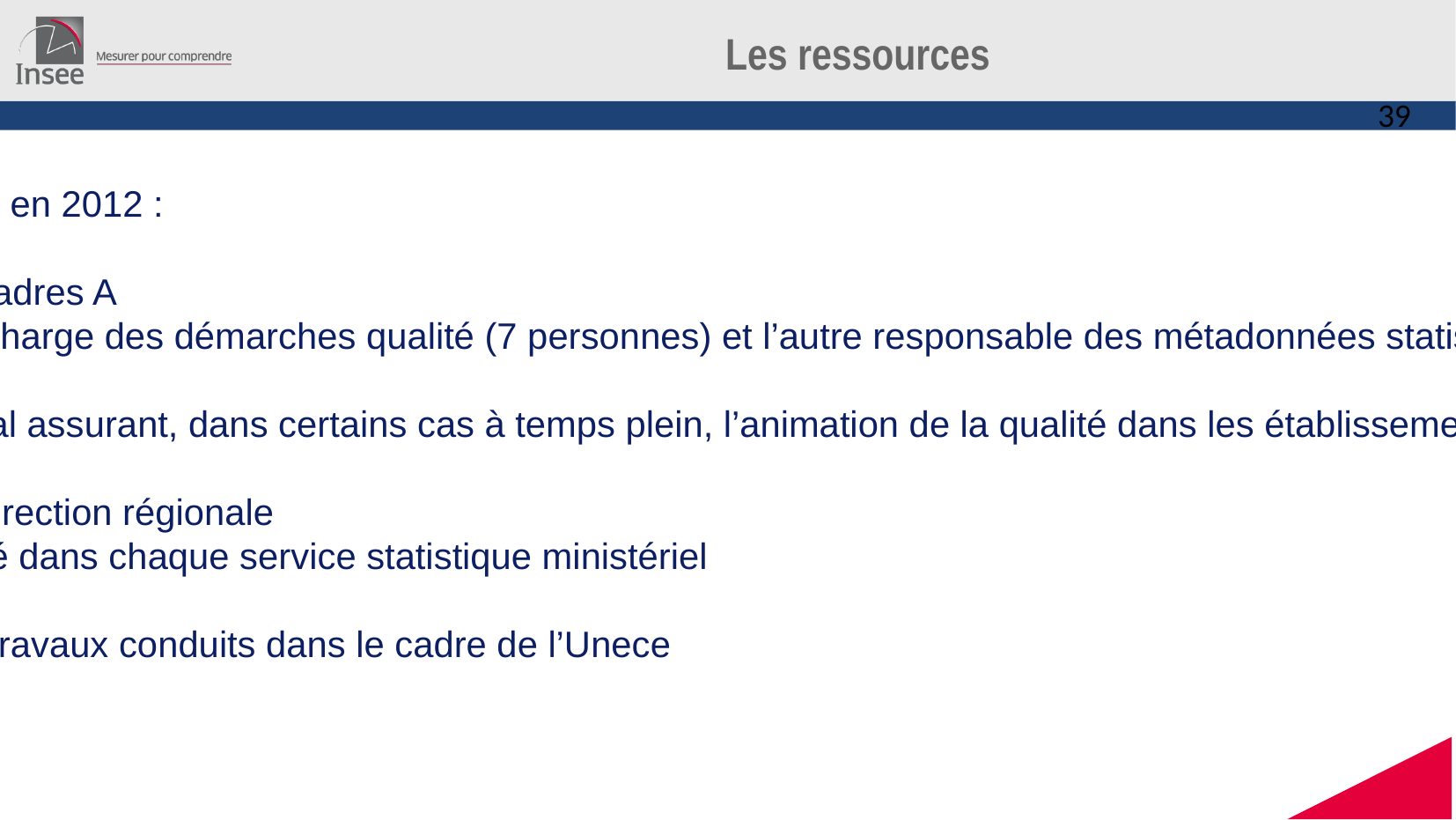

Les ressources
39
Une Unité Qualité, créée en 2012 :

16 personnes, dont 13 cadres A
Deux équipes, l’une en charge des démarches qualité (7 personnes) et l’autre responsable des métadonnées statistiques (8 personnes)

Des relais au niveau local assurant, dans certains cas à temps plein, l’animation de la qualité dans les établissements :

Un référent qualité par direction régionale
Un correspondant qualité dans chaque service statistique ministériel

L’appui européen et les travaux conduits dans le cadre de l’Unece